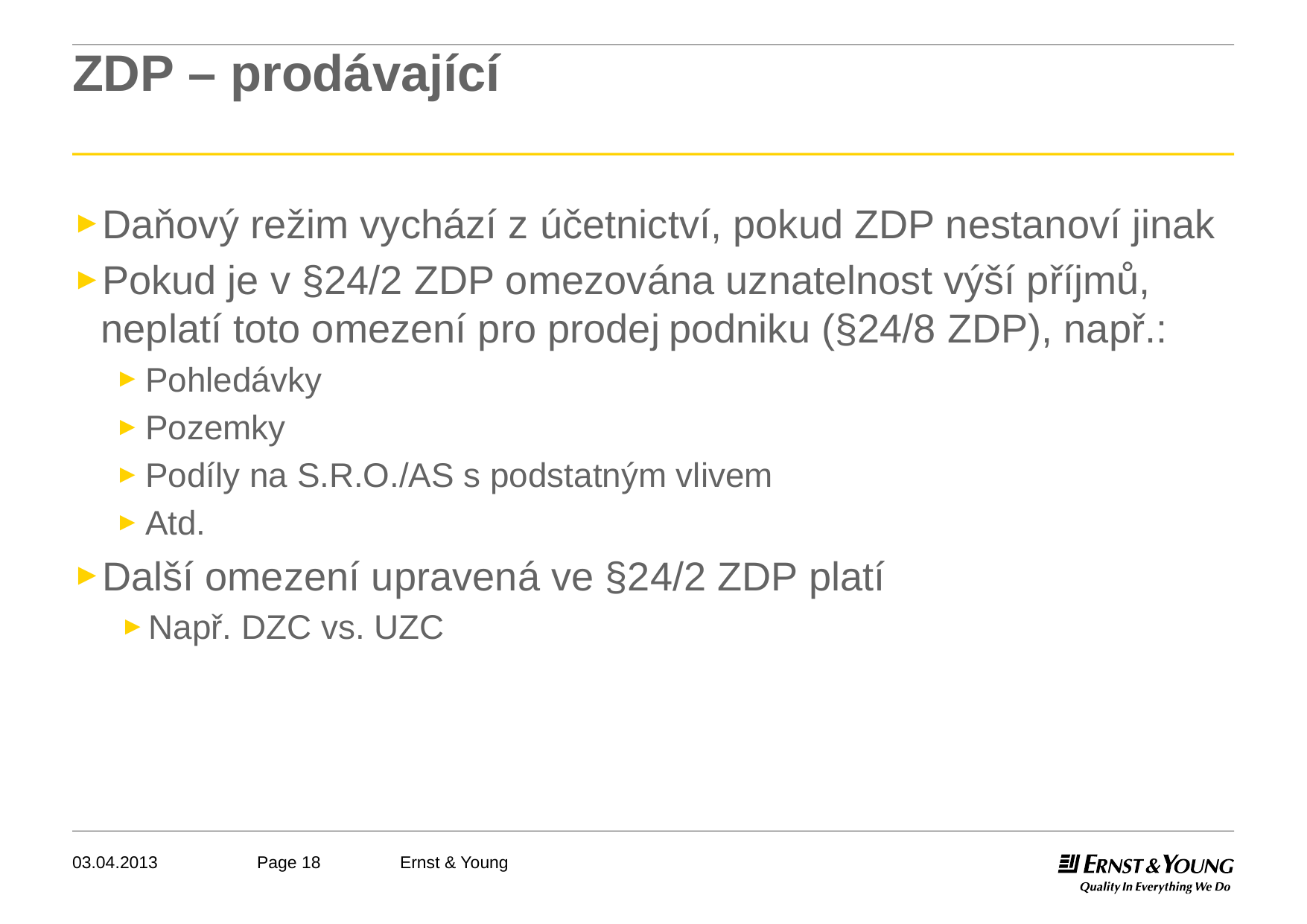

# ZDP – prodávající
Daňový režim vychází z účetnictví, pokud ZDP nestanoví jinak
Pokud je v §24/2 ZDP omezována uznatelnost výší příjmů, neplatí toto omezení pro prodej podniku (§24/8 ZDP), např.:
Pohledávky
Pozemky
Podíly na S.R.O./AS s podstatným vlivem
Atd.
Další omezení upravená ve §24/2 ZDP platí
Např. DZC vs. UZC
03.04.2013
Ernst & Young